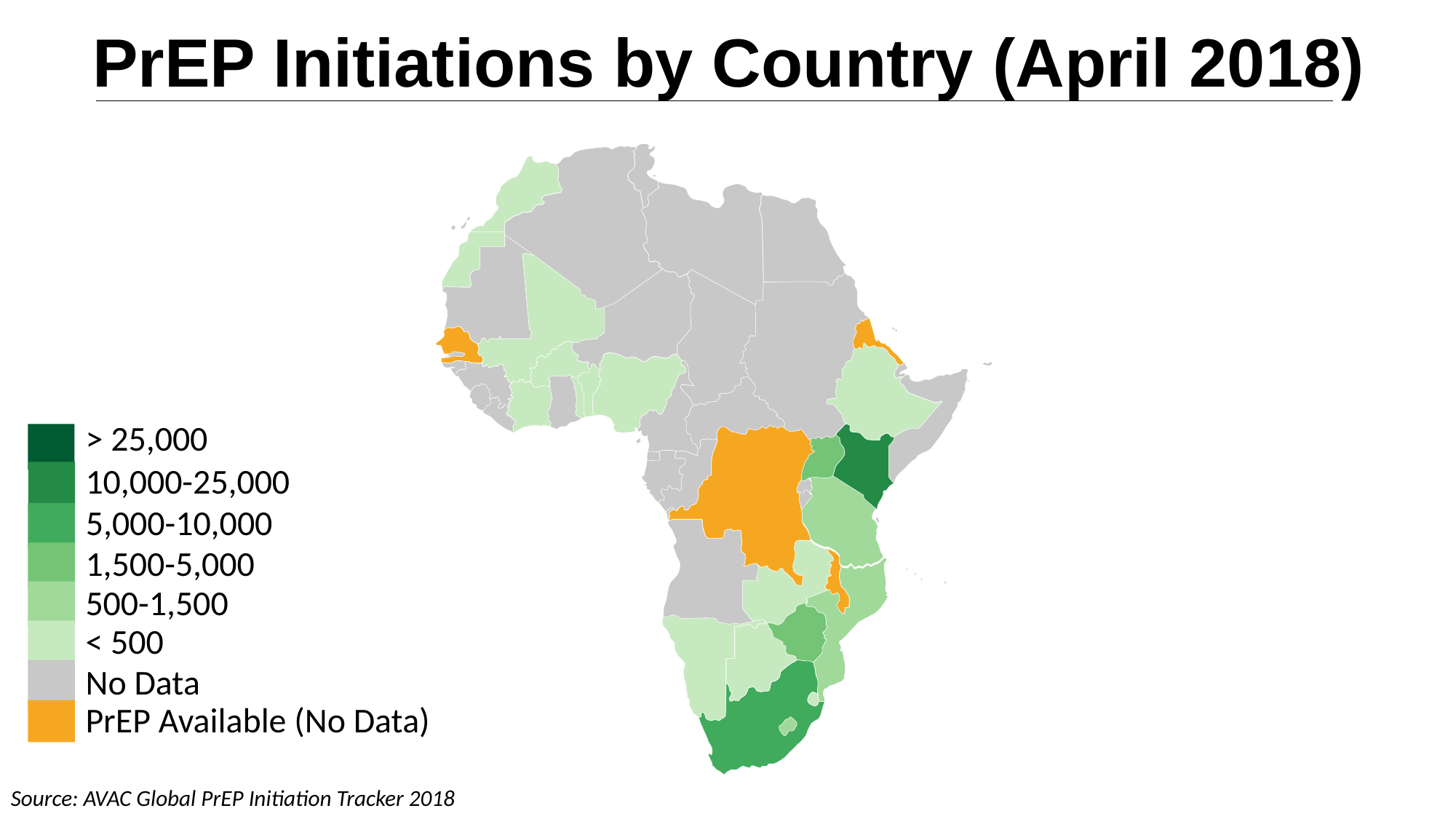

PrEP Initiations by Country (April 2018)

> 25,000

10,000-25,000

5,000-10,000

1,500-5,000

500-1,500

< 500

No Data

PrEP Available (No Data)

Source: AVAC Global PrEP Initiation Tracker 2018